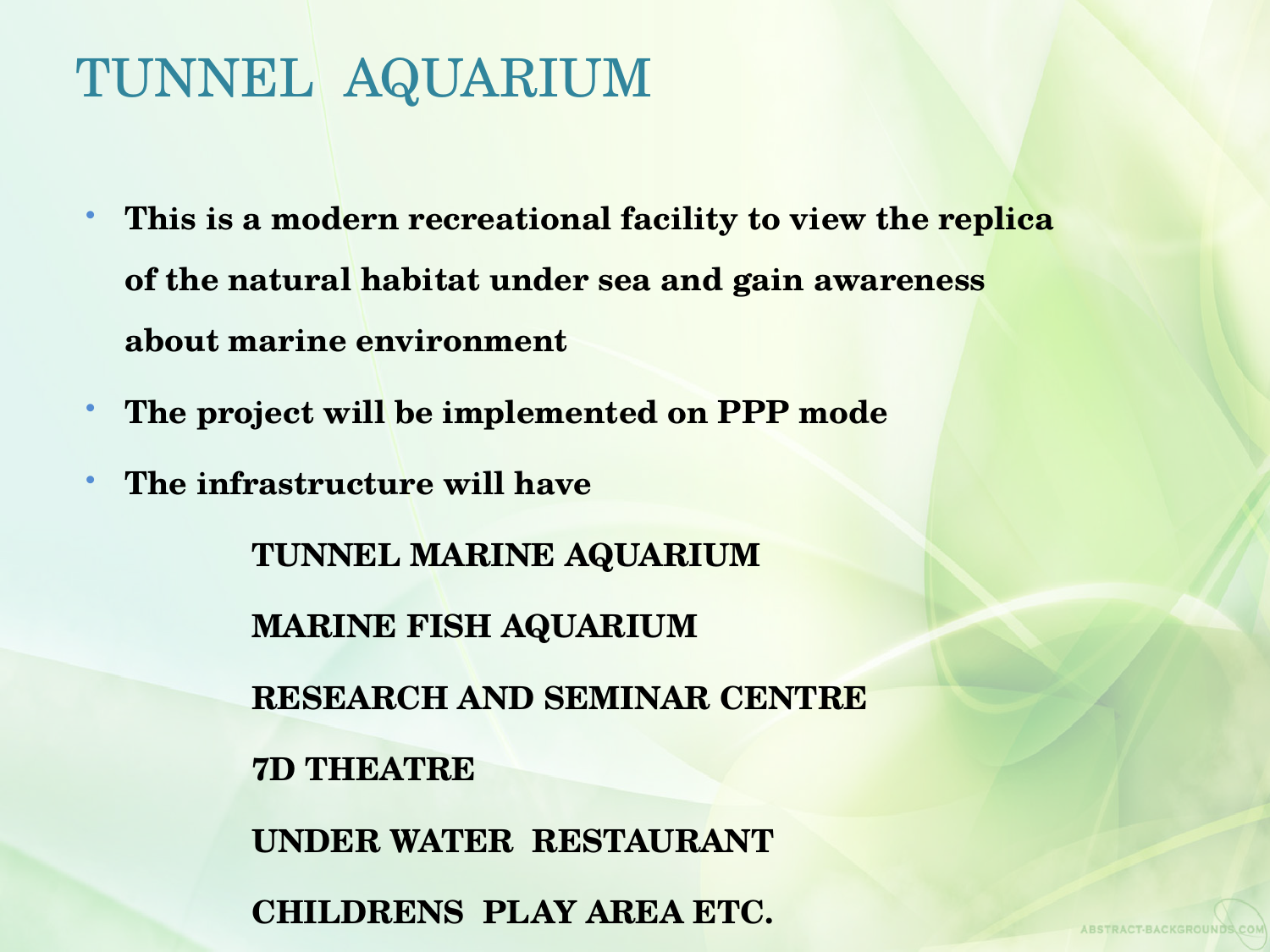

# Tunnel  aquarium
This is a modern recreational facility to view the replica of the natural habitat under sea and gain awareness about marine environment
The project will be implemented on PPP mode
The infrastructure will have
		Tunnel marine aquarium
		Marine fish aquarium
		Research and seminar centre
		7d Theatre
		Under watEr  restaurant
		Childrens  play area etc.

56